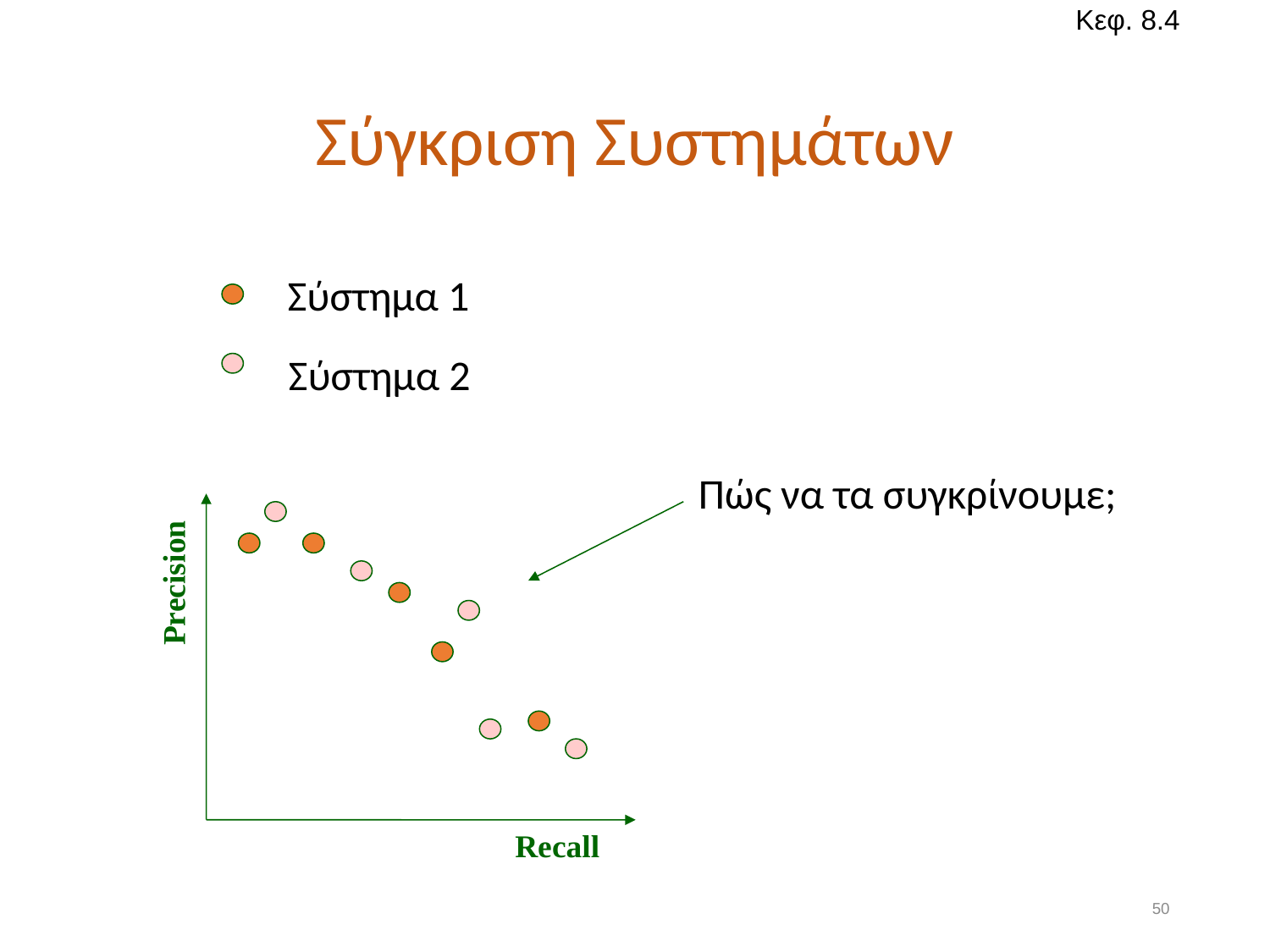

Κεφ. 8.4
# Σύγκριση Συστημάτων
Σύστημα 1

Σύστημα 2

Πώς να τα συγκρίνουμε;

Precision

Recall
50